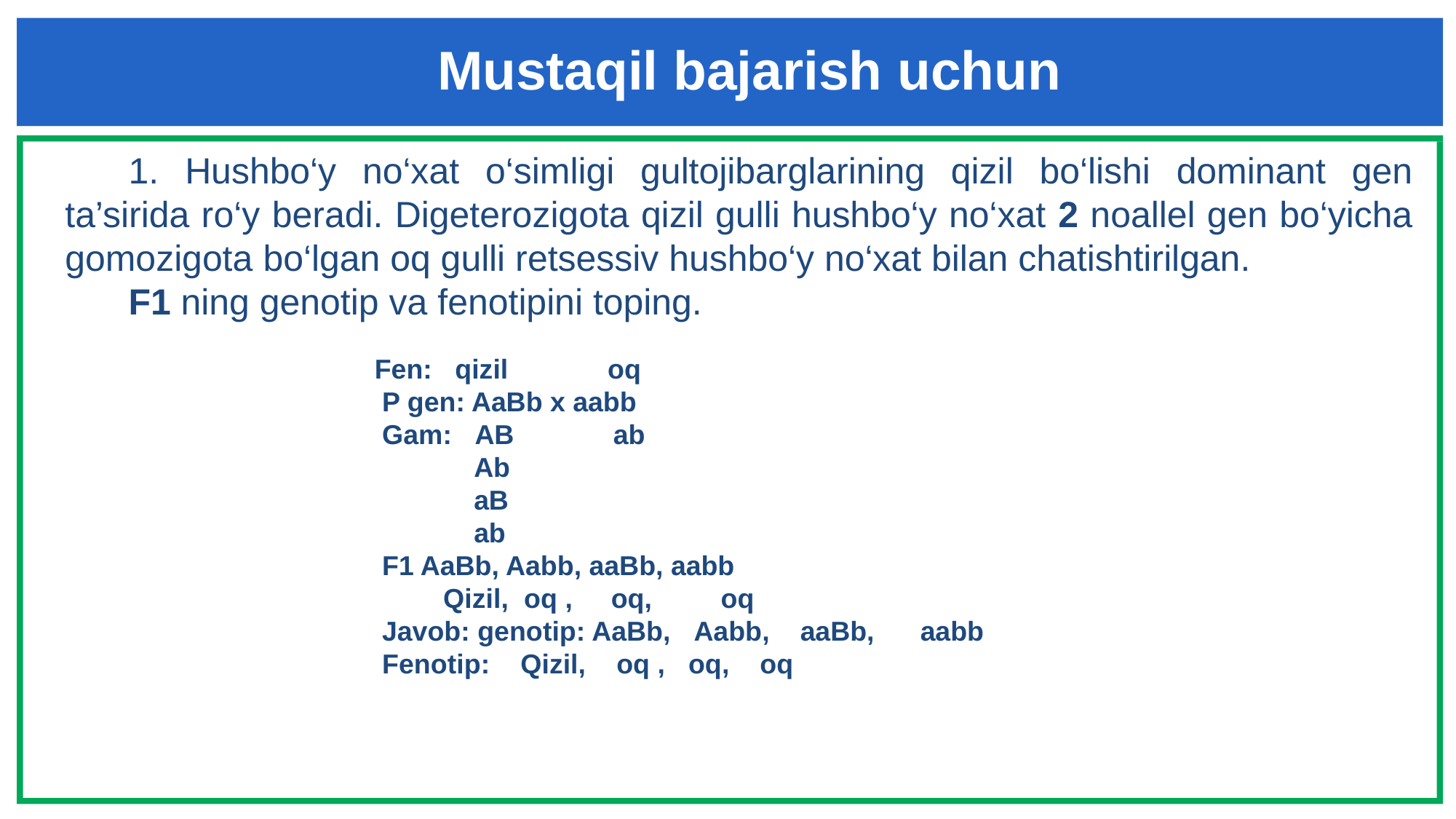

# Mustaqil bajarish uchun
1. Hushbo‘y no‘xat o‘simligi gultojibarglarining qizil bo‘lishi dominant gen ta’sirida ro‘y beradi. Digeterozigota qizil gulli hushbo‘y no‘xat 2 noallel gen bo‘yicha gomozigota bo‘lgan oq gulli retsessiv hushbo‘y no‘xat bilan chatishtirilgan.
F1 ning genotip va fenotipini toping.
Fen:   qizil             oq
 P gen: AaBb x aabb
 Gam:   AB             ab
             Ab
             aB
             ab
 F1 AaBb, Aabb, aaBb, aabb
         Qizil,  oq ,     oq,         oq
 Javob: genotip: AaBb,   Aabb,    aaBb,      aabb
 Fenotip:    Qizil,    oq ,   oq,    oq